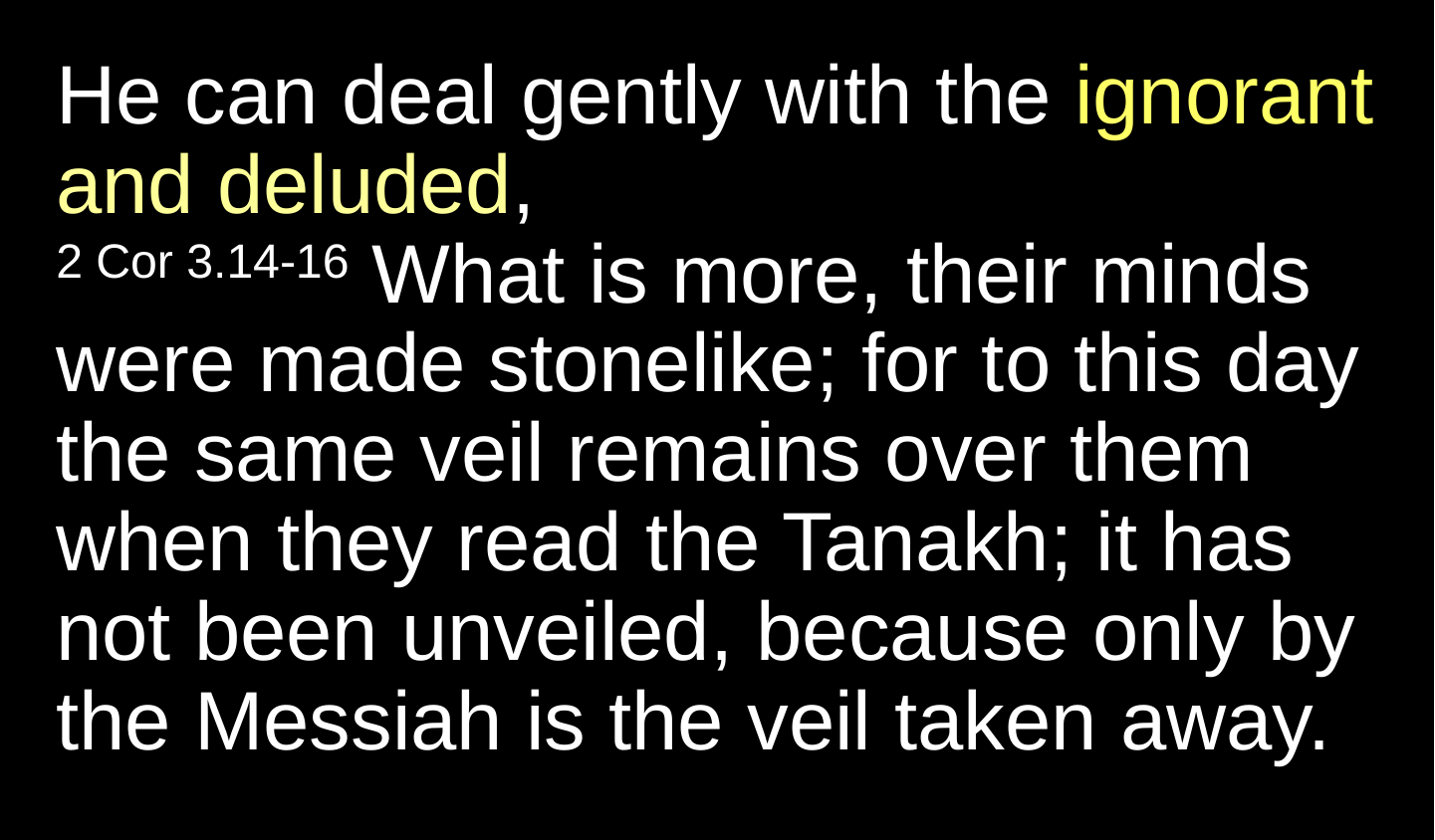

He can deal gently with the ignorant and deluded,
2 Cor 3.14-16 What is more, their minds were made stonelike; for to this day the same veil remains over them when they read the Tanakh; it has not been unveiled, because only by the Messiah is the veil taken away.